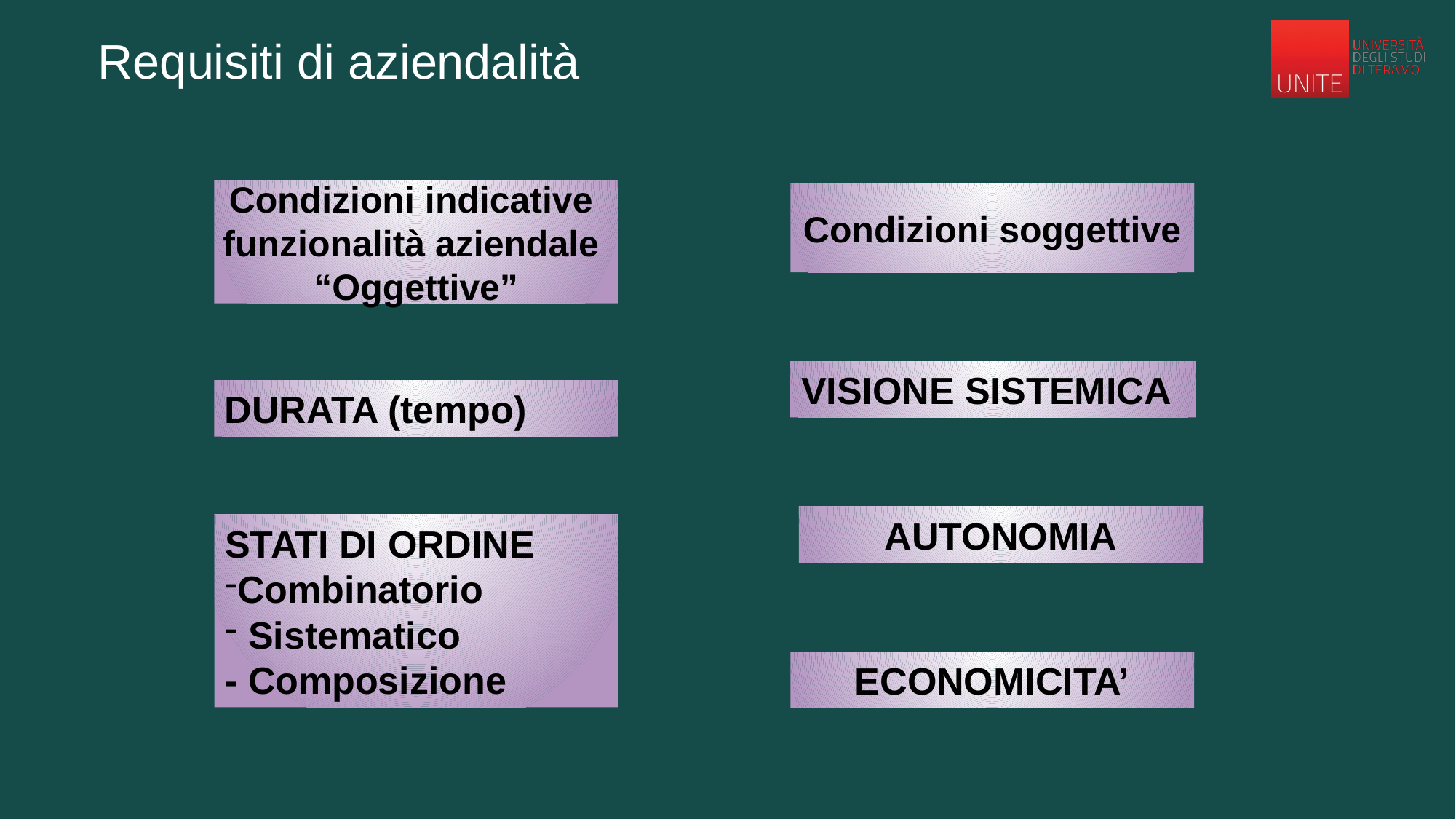

Requisiti di aziendalità
Condizioni indicative
funzionalità aziendale
“Oggettive”
Condizioni soggettive
VISIONE SISTEMICA
DURATA (tempo)
AUTONOMIA
STATI DI ORDINE
Combinatorio
 Sistematico
- Composizione
ECONOMICITA’